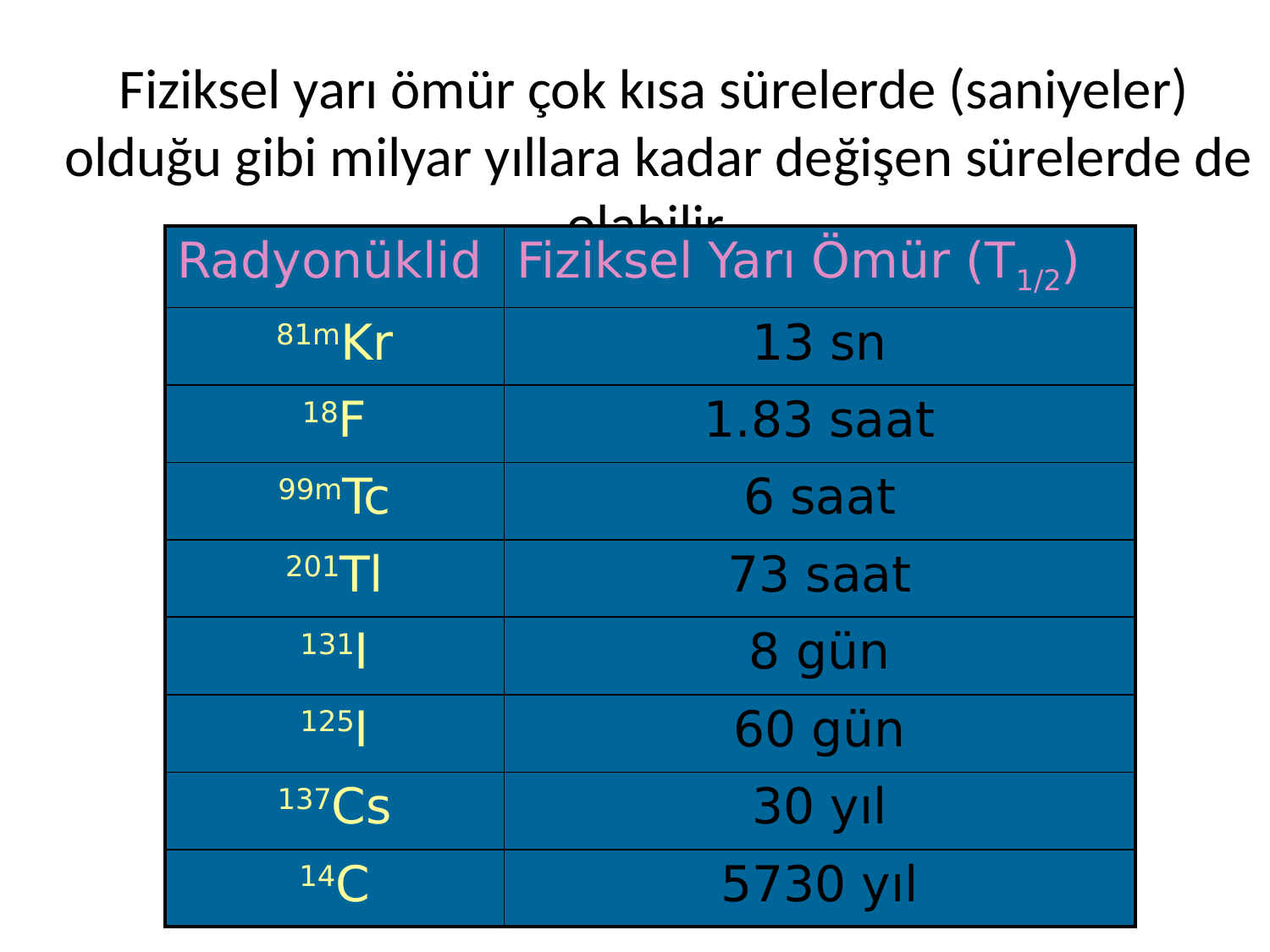

Fiziksel yarı ömür çok kısa sürelerde (saniyeler) olduğu gibi milyar yıllara kadar değişen sürelerde de olabilir
| Radyonüklid | Fiziksel Yarı Ömür (T1/2) |
| --- | --- |
| 81mKr | 13 sn |
| 18F | 1.83 saat |
| 99mTc | 6 saat |
| 201Tl | 73 saat |
| 131I | 8 gün |
| 125I | 60 gün |
| 137Cs | 30 yıl |
| 14C | 5730 yıl |